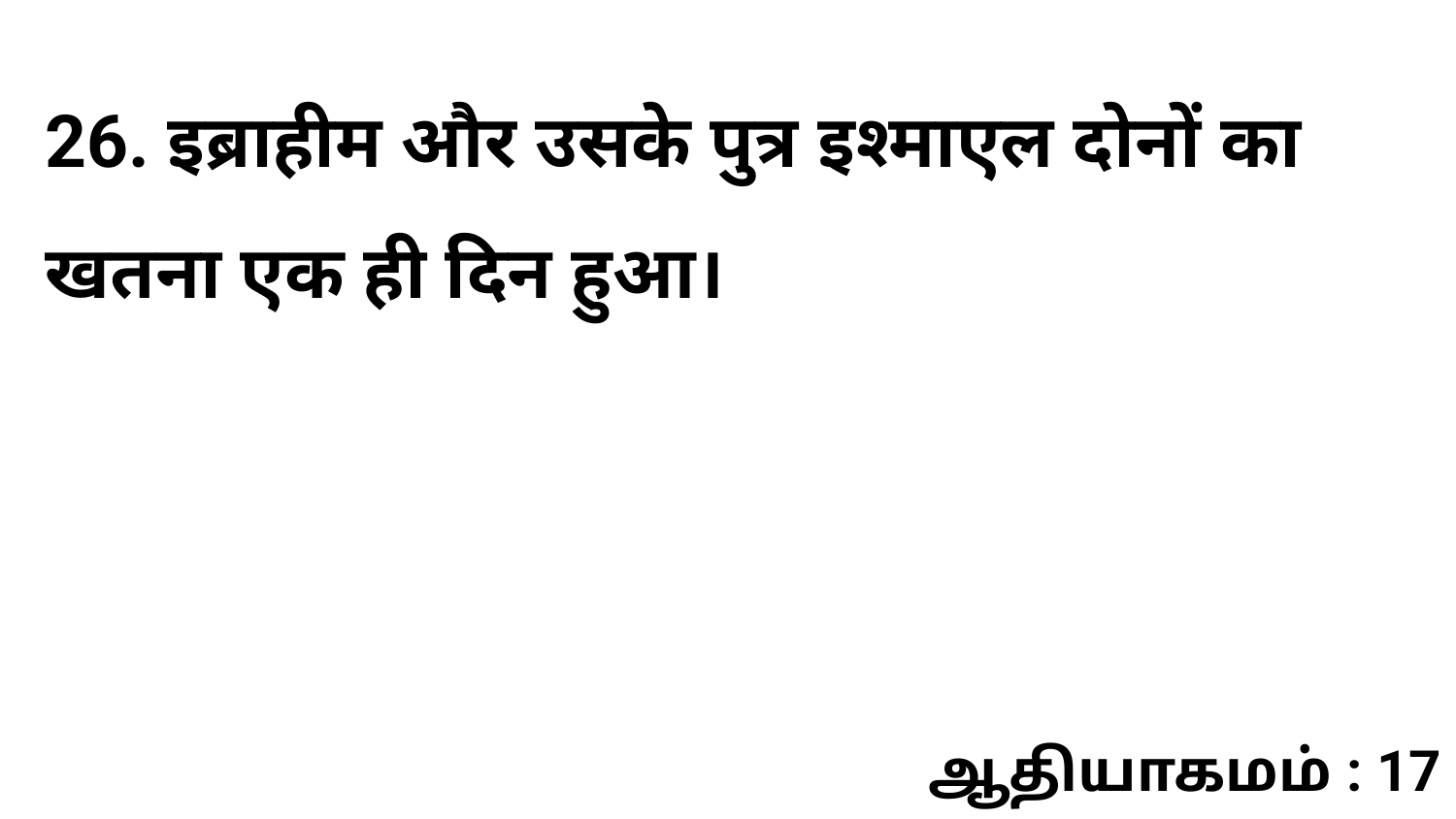

26. इब्राहीम और उसके पुत्र इश्माएल दोनों का खतना एक ही दिन हुआ।
ஆதியாகமம் : 17